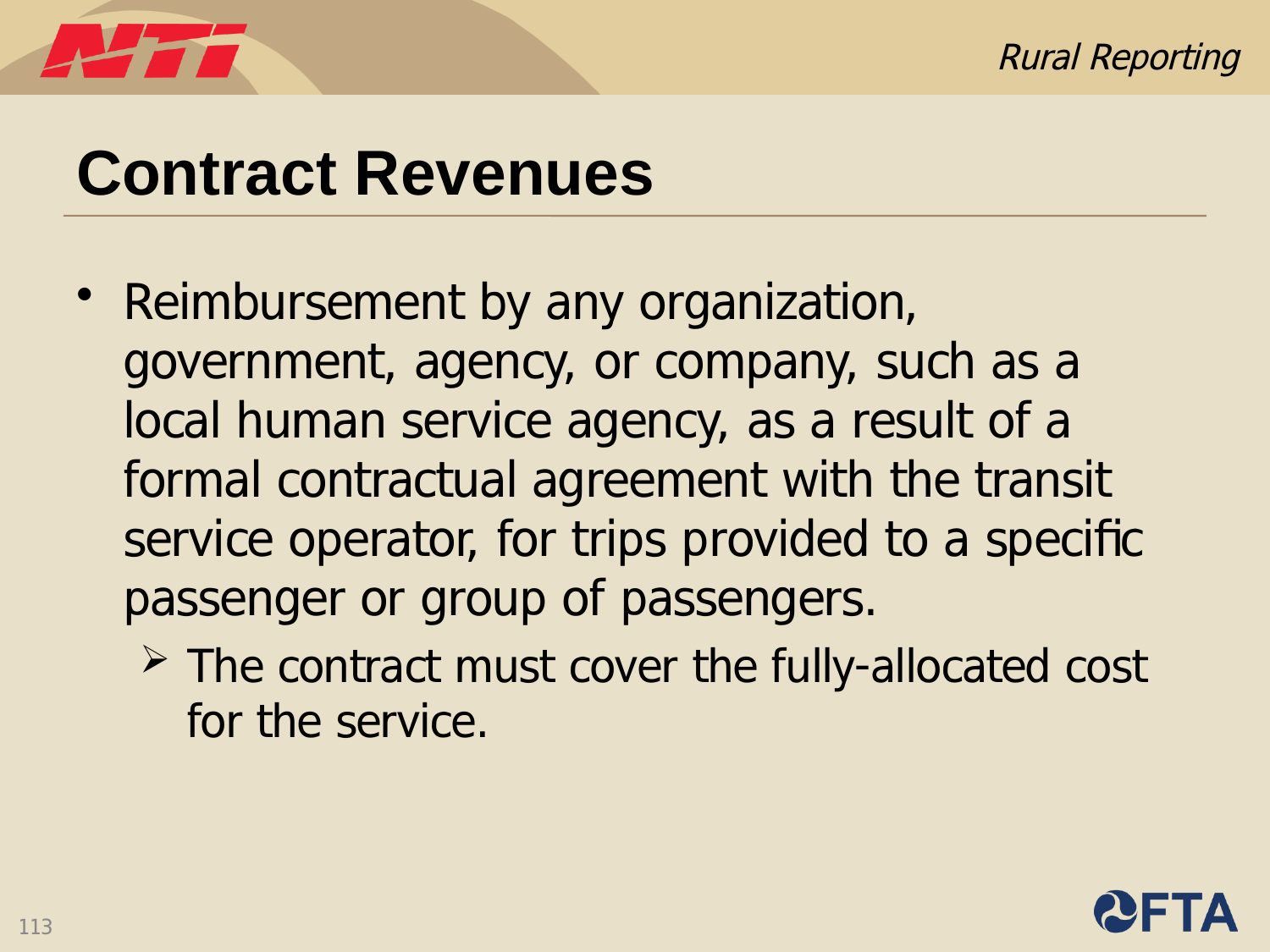

# Contract Revenues
Reimbursement by any organization, government, agency, or company, such as a local human service agency, as a result of a formal contractual agreement with the transit service operator, for trips provided to a specific passenger or group of passengers.
The contract must cover the fully-allocated cost for the service.

113